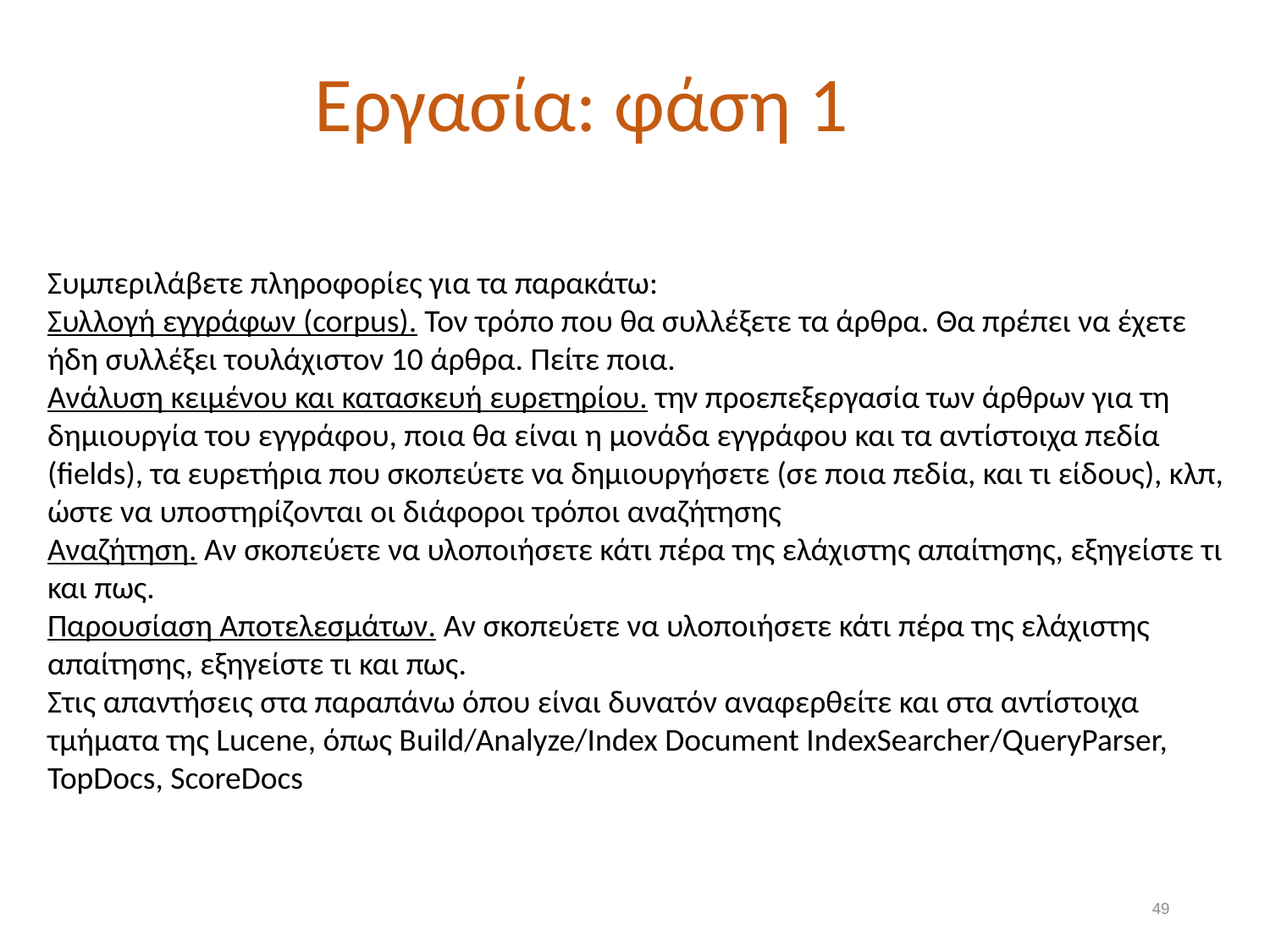

Εργασία: φάση 1
Συμπεριλάβετε πληροφορίες για τα παρακάτω:
Συλλογή εγγράφων (corpus). Τον τρόπο που θα συλλέξετε τα άρθρα. Θα πρέπει να έχετε ήδη συλλέξει τουλάχιστον 10 άρθρα. Πείτε ποια.
Ανάλυση κειμένου και κατασκευή ευρετηρίου. την προεπεξεργασία των άρθρων για τη δημιουργία του εγγράφου, ποια θα είναι η μονάδα εγγράφου και τα αντίστοιχα πεδία (fields), τα ευρετήρια που σκοπεύετε να δημιουργήσετε (σε ποια πεδία, και τι είδους), κλπ, ώστε να υποστηρίζονται οι διάφοροι τρόποι αναζήτησης
Αναζήτηση. Αν σκοπεύετε να υλοποιήσετε κάτι πέρα της ελάχιστης απαίτησης, εξηγείστε τι και πως.
Παρουσίαση Αποτελεσμάτων. Αν σκοπεύετε να υλοποιήσετε κάτι πέρα της ελάχιστης απαίτησης, εξηγείστε τι και πως.
Στις απαντήσεις στα παραπάνω όπου είναι δυνατόν αναφερθείτε και στα αντίστοιχα τμήματα της Lucene, όπως Build/Analyze/Index Document IndexSearcher/QueryParser, TopDocs, ScoreDocs
49